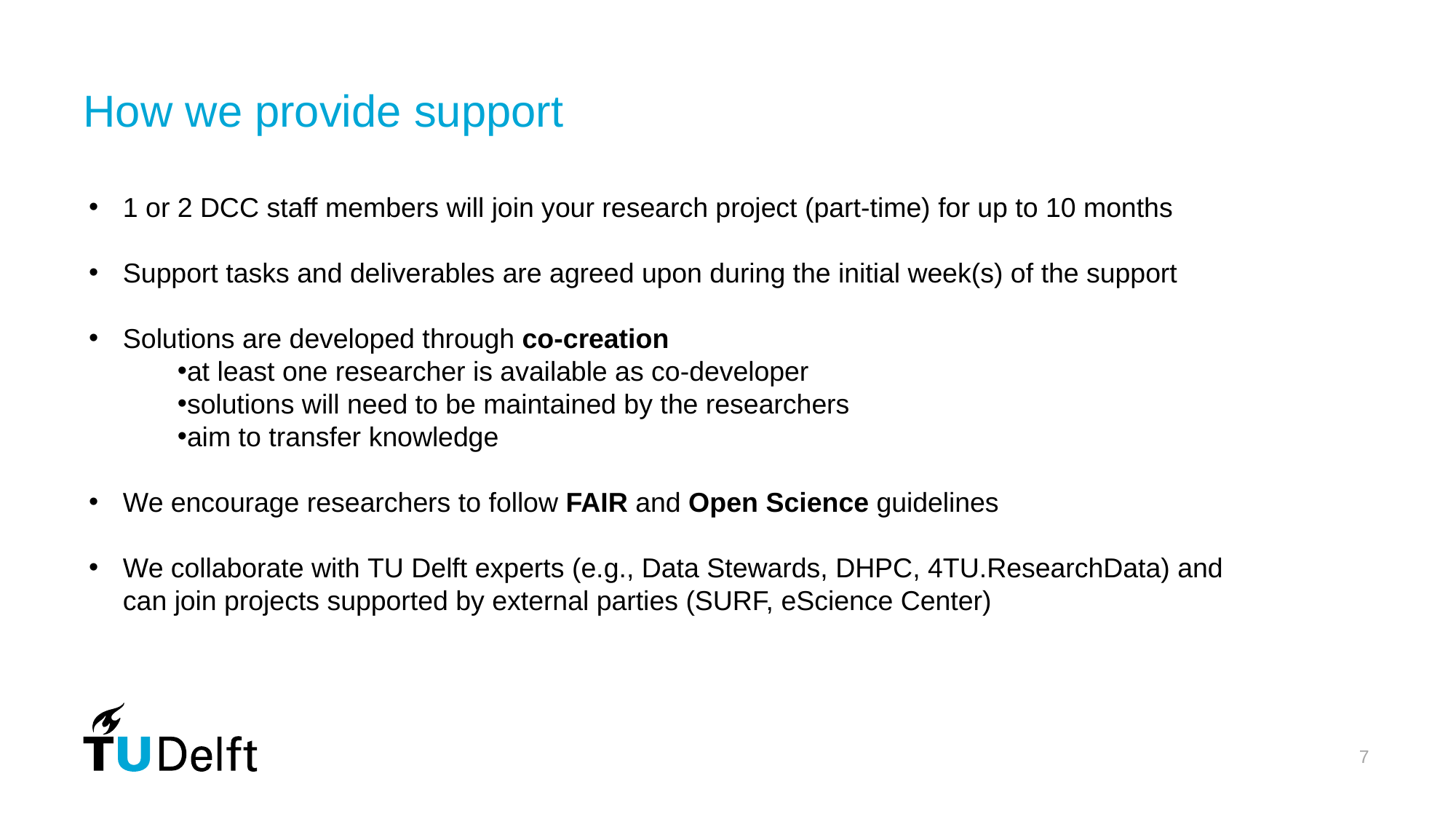

# How we provide support
1 or 2 DCC staff members will join your research project (part-time) for up to 10 months

Support tasks and deliverables are agreed upon during the initial week(s) of the support

Solutions are developed through co-creation
at least one researcher is available as co-developer
solutions will need to be maintained by the researchers
aim to transfer knowledge

We encourage researchers to follow FAIR and Open Science guidelines

We collaborate with TU Delft experts (e.g., Data Stewards, DHPC, 4TU.ResearchData) and can join projects supported by external parties (SURF, eScience Center)
7